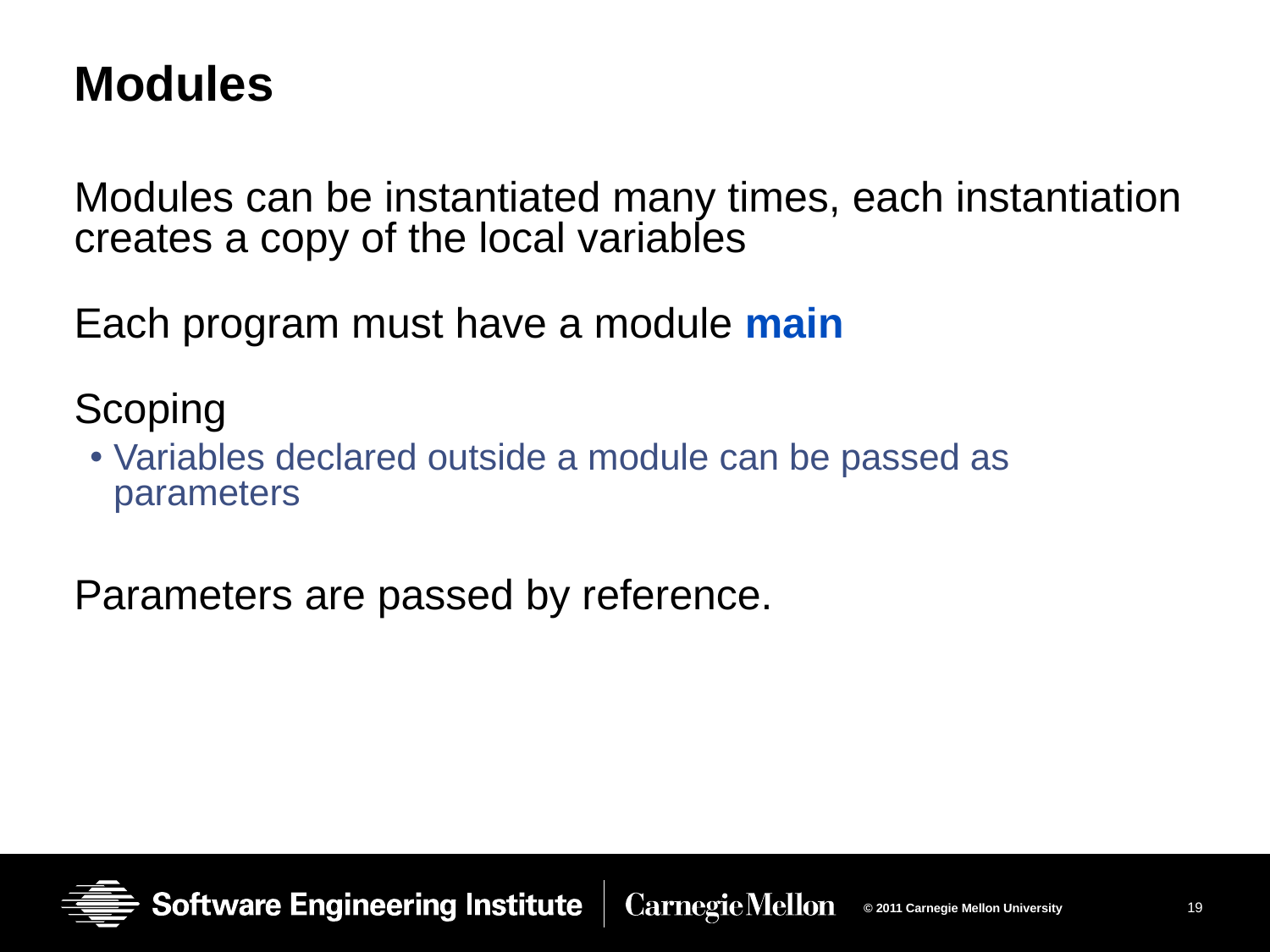

# Modules
Modules can be instantiated many times, each instantiation creates a copy of the local variables

Each program must have a module main

Scoping
Variables declared outside a module can be passed as parameters

Parameters are passed by reference.